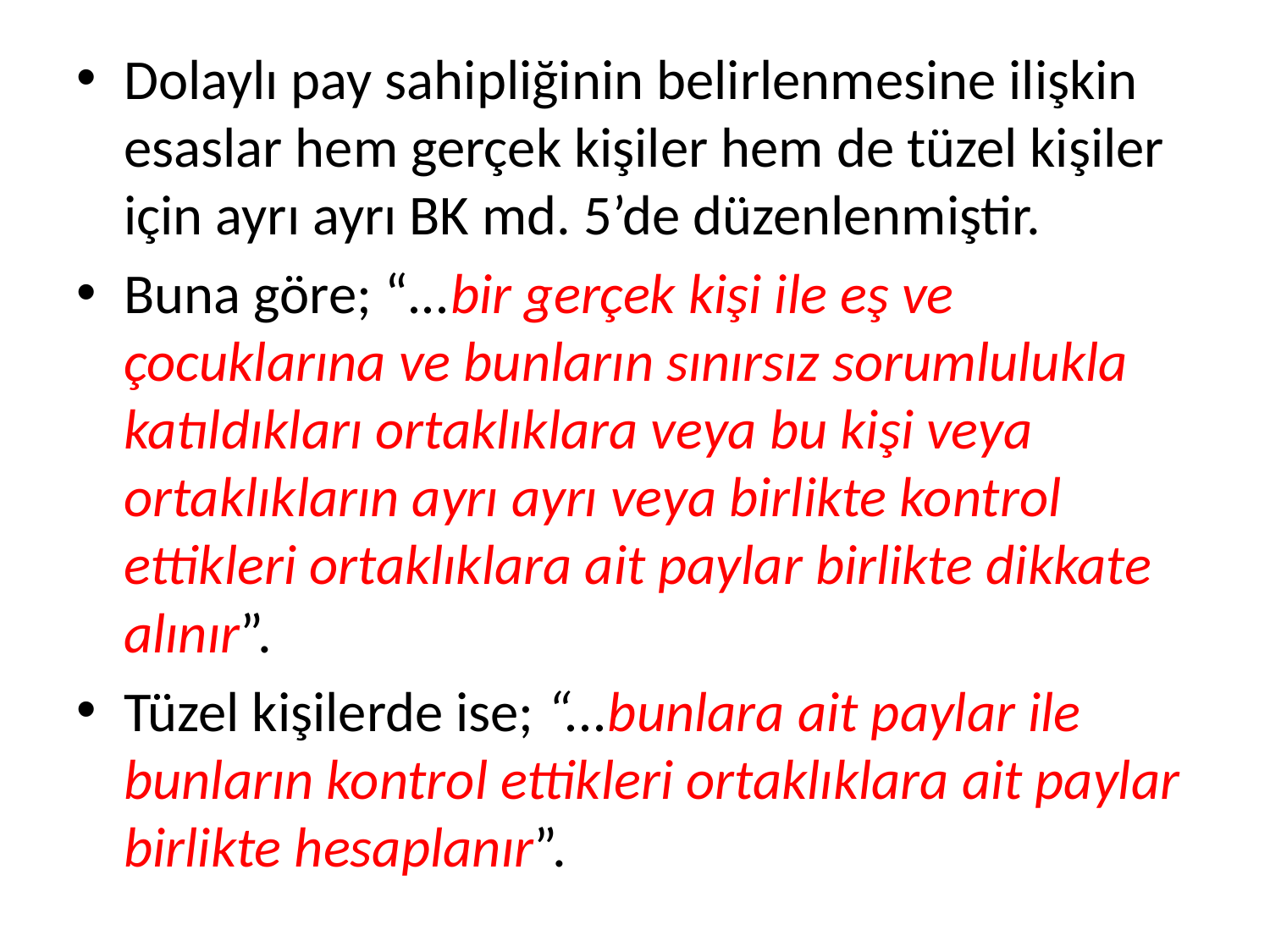

Dolaylı pay sahipliğinin belirlenmesine ilişkin esaslar hem gerçek kişiler hem de tüzel kişiler için ayrı ayrı BK md. 5’de düzenlenmiştir.
Buna göre; “...bir gerçek kişi ile eş ve çocuklarına ve bunların sınırsız sorumlulukla katıldıkları ortaklıklara veya bu kişi veya ortaklıkların ayrı ayrı veya birlikte kontrol ettikleri ortaklıklara ait paylar birlikte dikkate alınır”.
Tüzel kişilerde ise; “...bunlara ait paylar ile bunların kontrol ettikleri ortaklıklara ait paylar birlikte hesaplanır”.